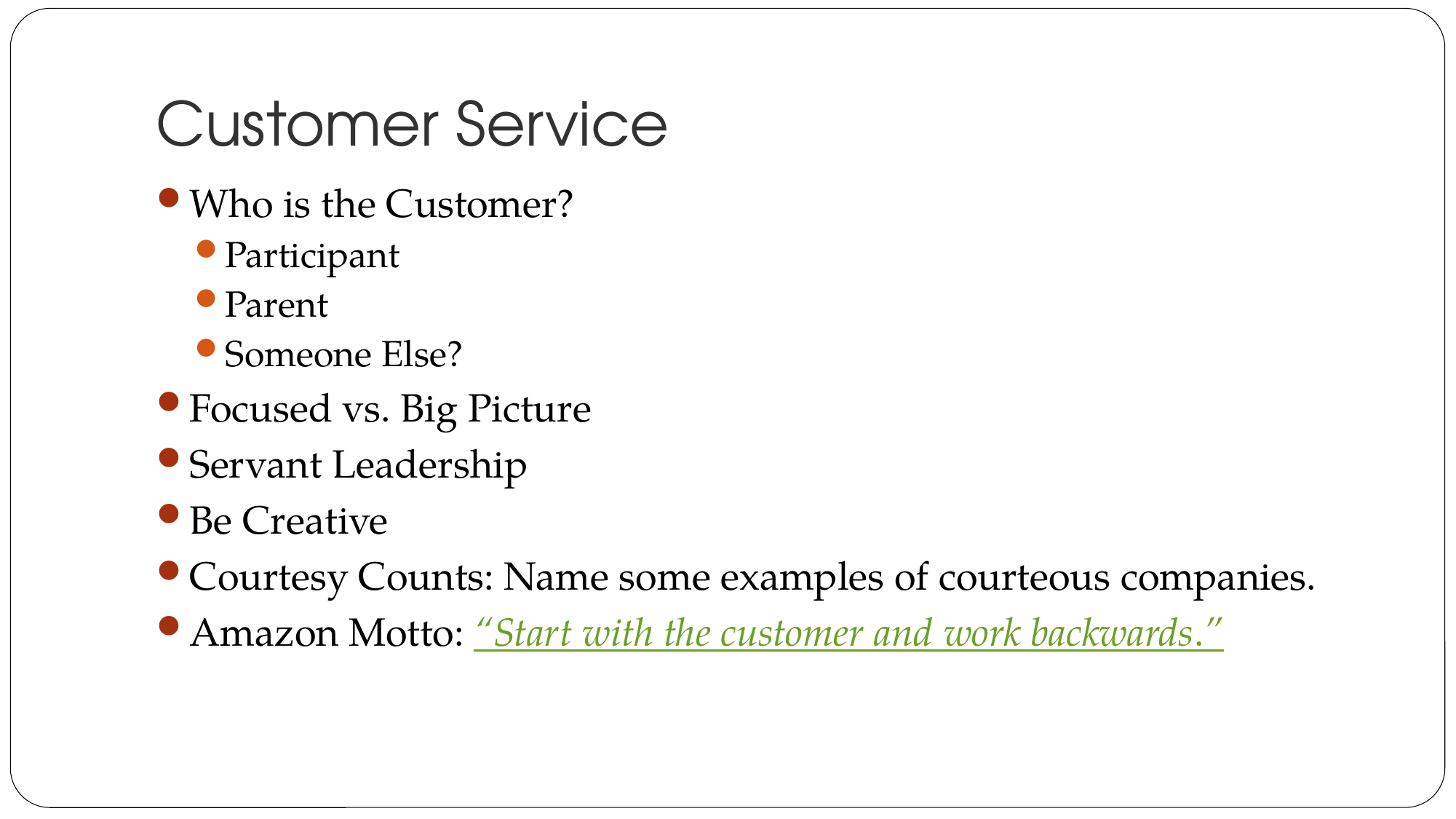

# Customer Service
Who is the Customer?
Participant
Parent
Someone Else?
Focused vs. Big Picture
Servant Leadership
Be Creative
Courtesy Counts: Name some examples of courteous companies.
Amazon Motto: “Start with the customer and work backwards.”